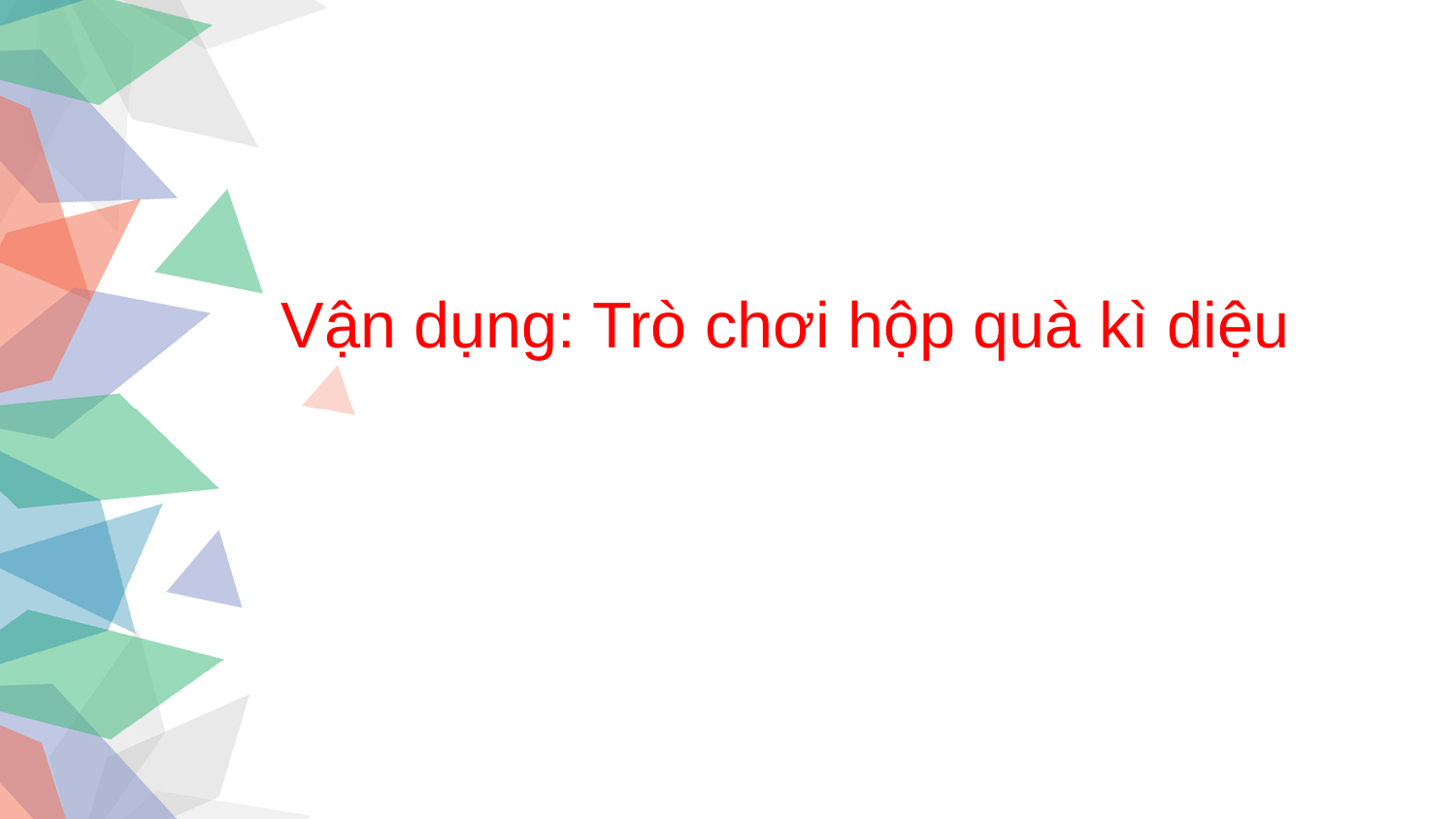

Vận dụng: Trò chơi hộp quà kì diệu